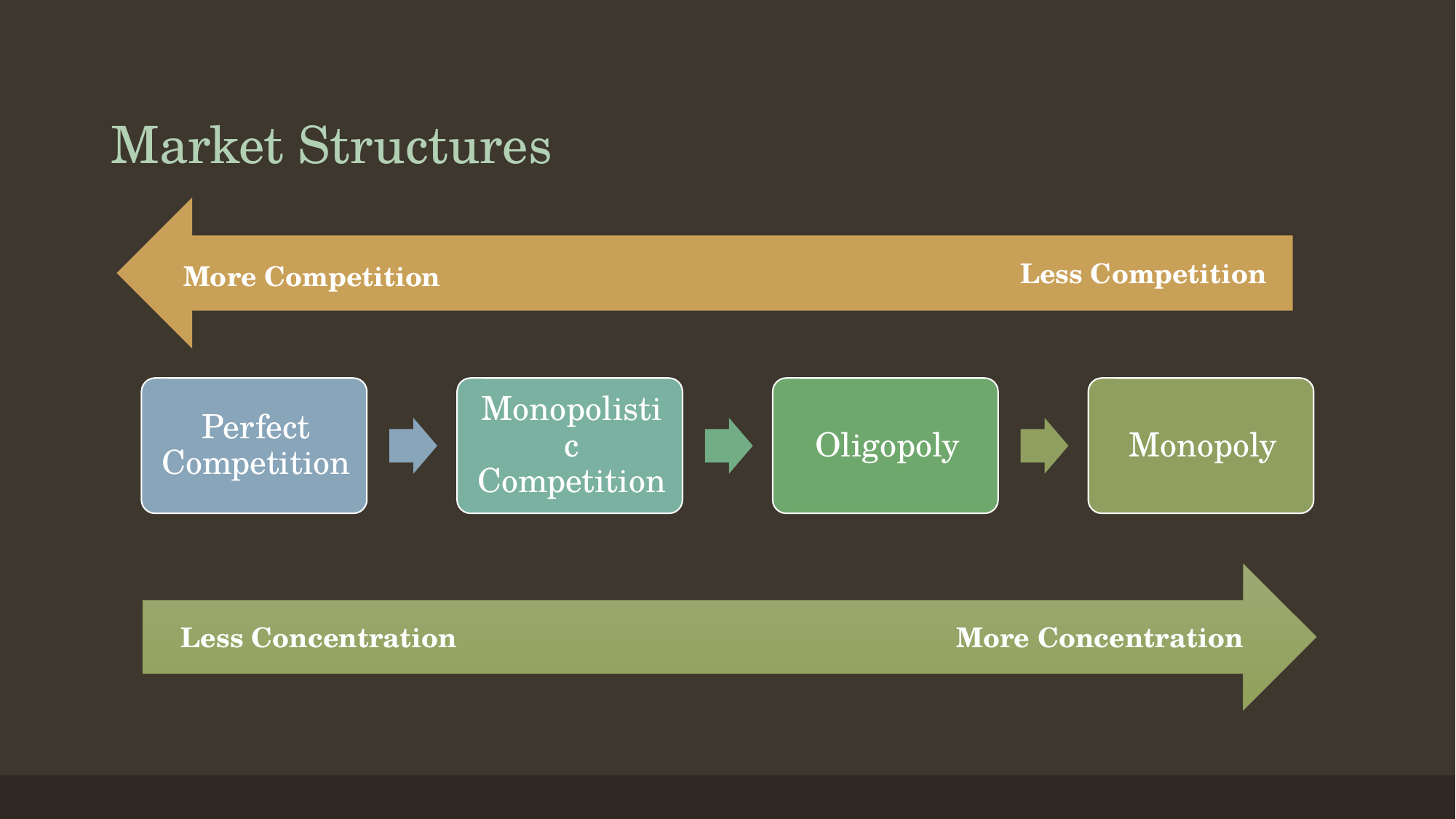

# Market Structures
Perfect Competition

Monopolistic Competition

Oligopoly

Monopoly

Less Competition
More Competition

Less Concentration
More Concentration